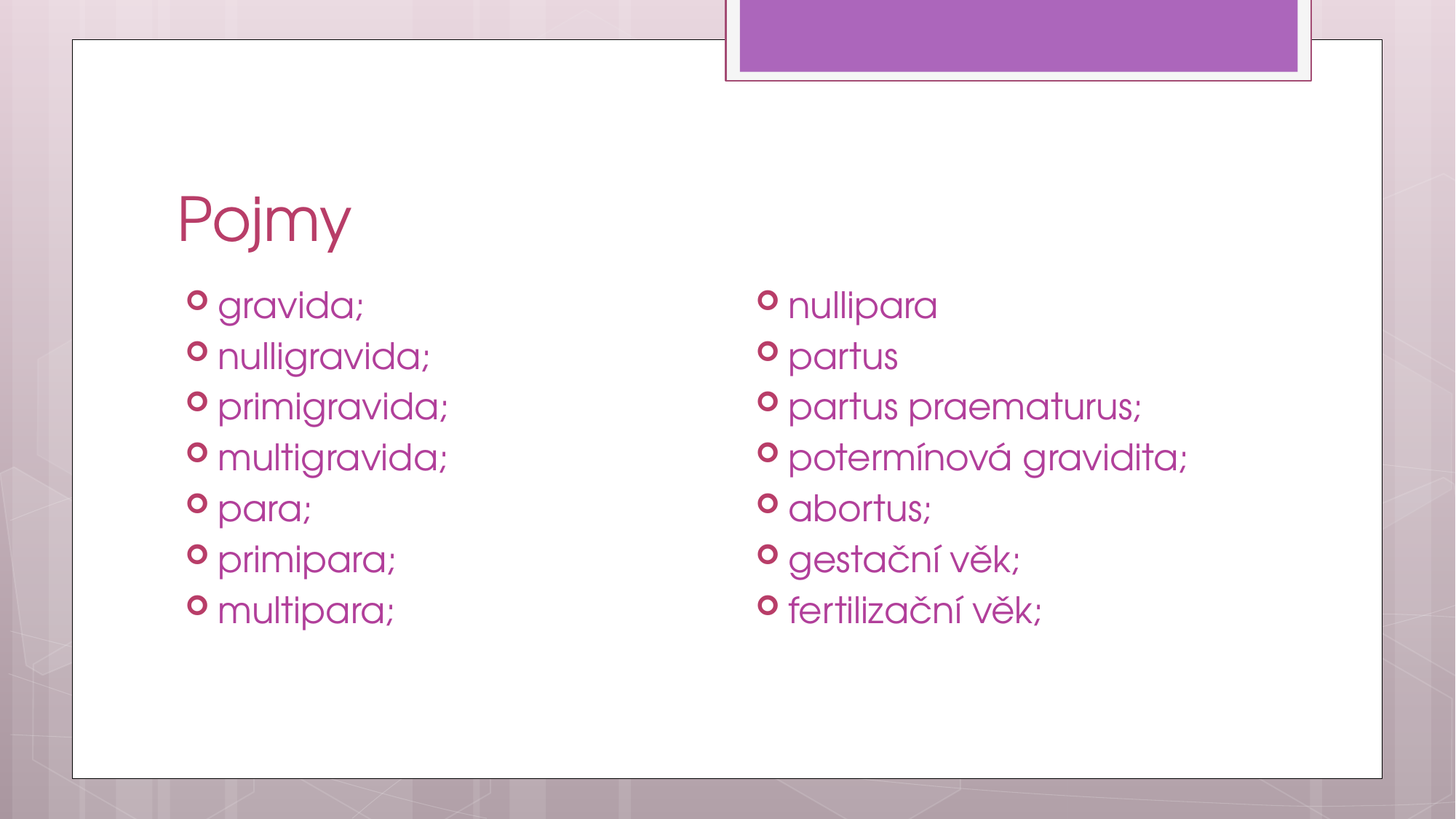

# Pojmy
nullipara
partus
partus praematurus;
potermínová gravidita;
abortus;
gestační věk;
fertilizační věk;

gravida;
nulligravida;
primigravida;
multigravida;
para;
primipara;
multipara;